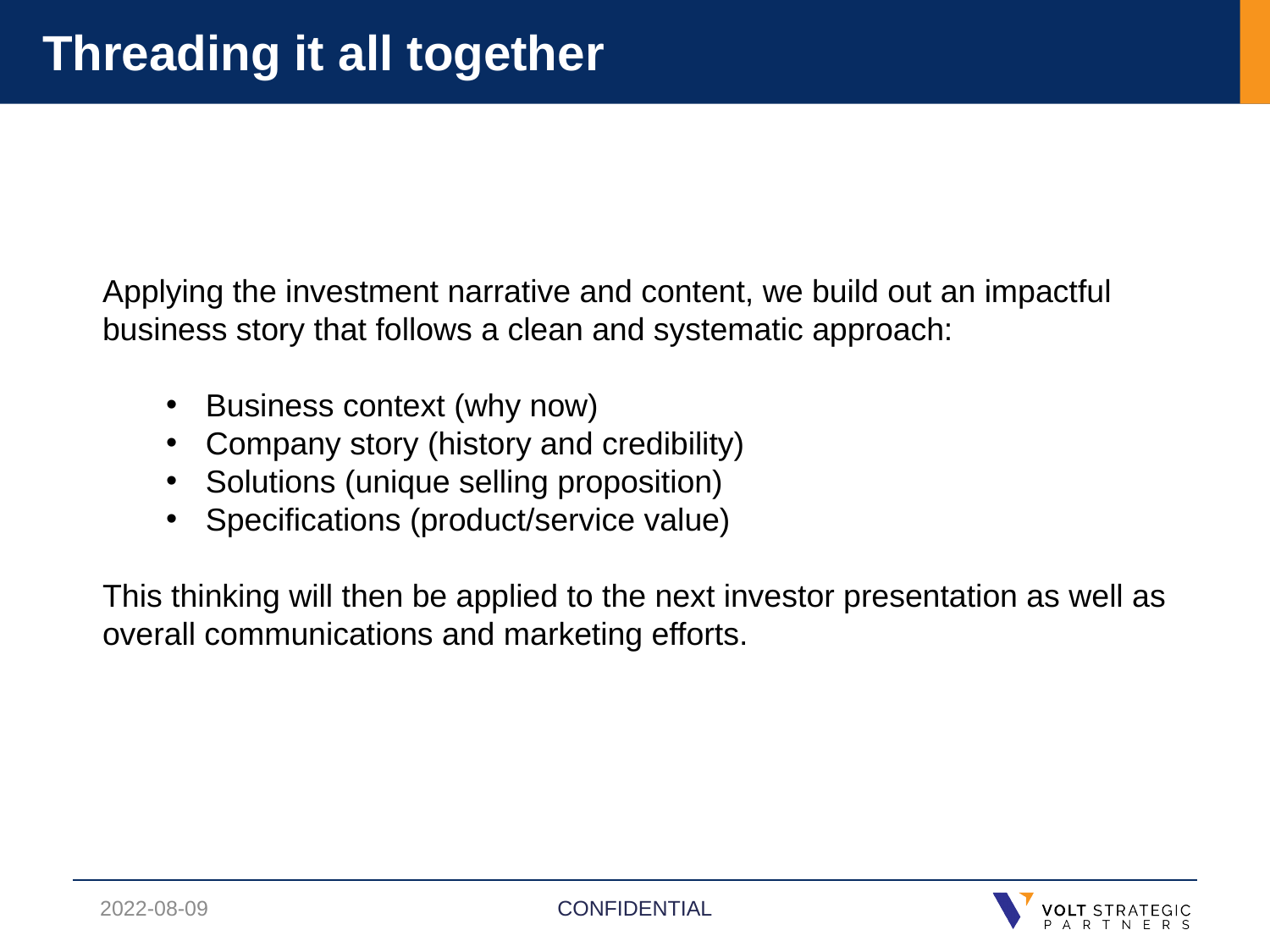

Threading it all together
Applying the investment narrative and content, we build out an impactful business story that follows a clean and systematic approach:

Business context (why now)
Company story (history and credibility)
Solutions (unique selling proposition)
Specifications (product/service value)

This thinking will then be applied to the next investor presentation as well as overall communications and marketing efforts.
2022-08-09
CONFIDENTIAL